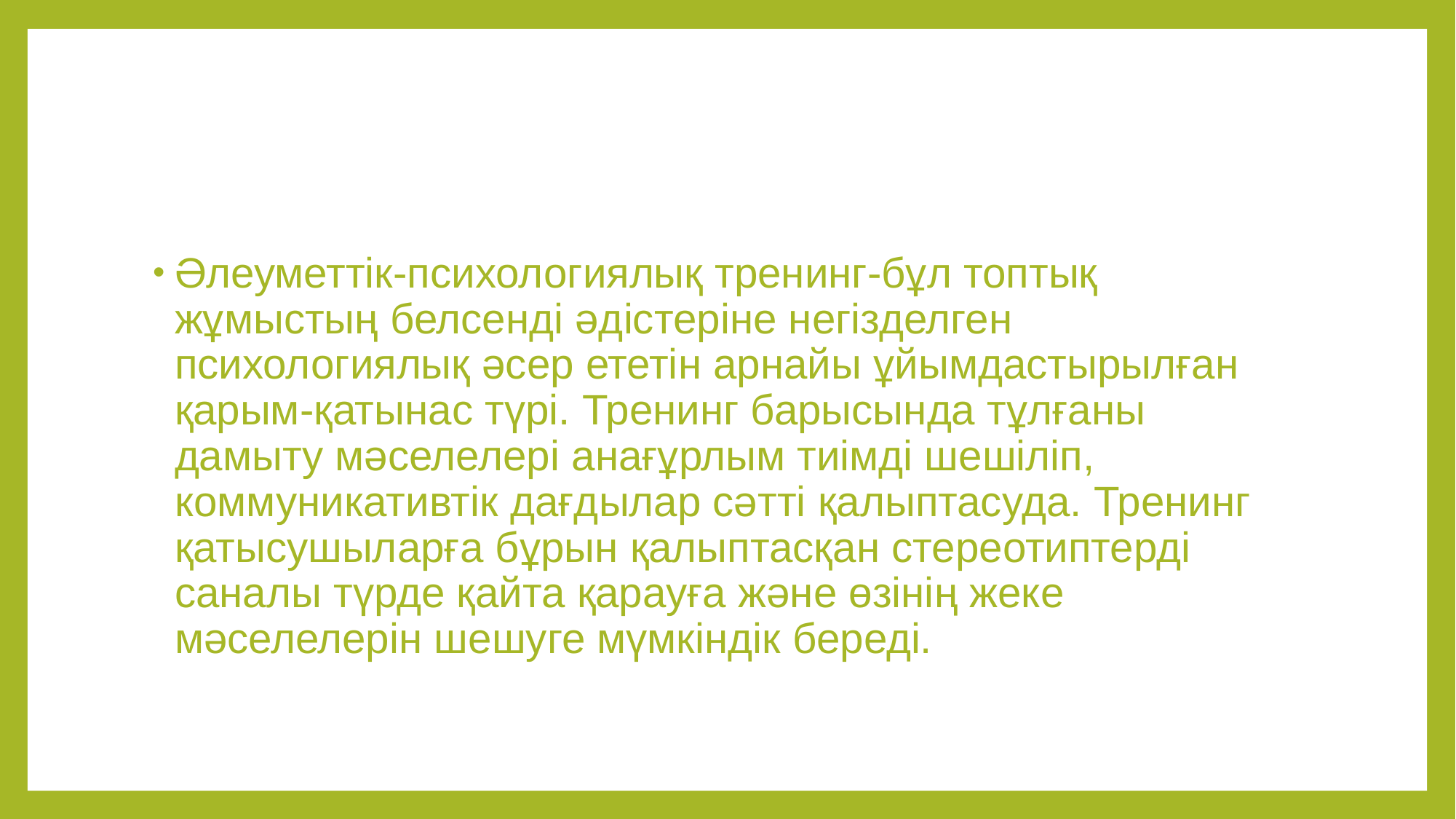

#
Әлеуметтік-психологиялық тренинг-бұл топтық жұмыстың белсенді әдістеріне негізделген психологиялық әсер ететін арнайы ұйымдастырылған қарым-қатынас түрі. Тренинг барысында тұлғаны дамыту мәселелері анағұрлым тиімді шешіліп, коммуникативтік дағдылар сәтті қалыптасуда. Тренинг қатысушыларға бұрын қалыптасқан стереотиптерді саналы түрде қайта қарауға және өзінің жеке мәселелерін шешуге мүмкіндік береді.